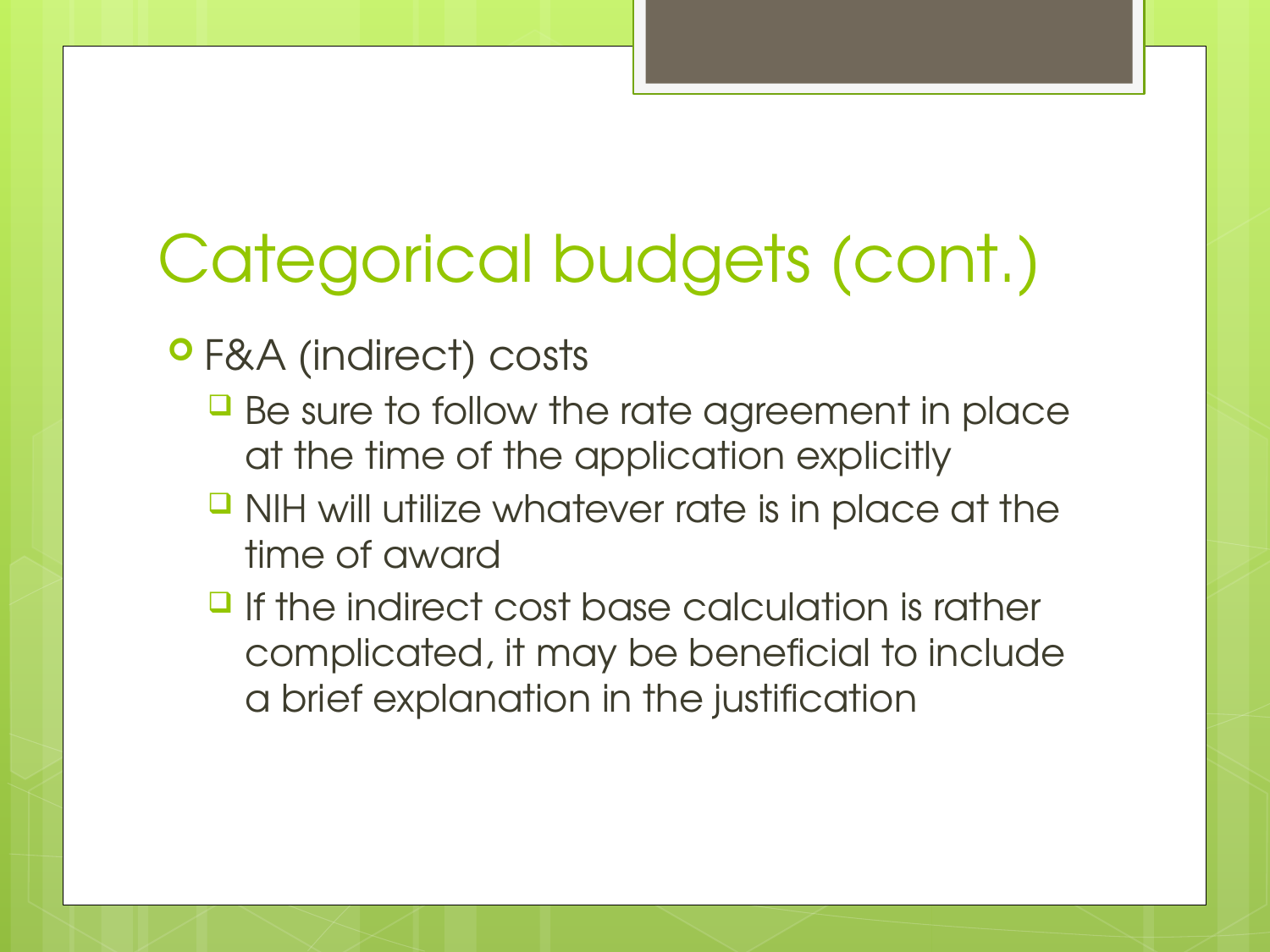

# Categorical budgets (cont.)
F&A (indirect) costs
Be sure to follow the rate agreement in place at the time of the application explicitly
NIH will utilize whatever rate is in place at the time of award
If the indirect cost base calculation is rather complicated, it may be beneficial to include a brief explanation in the justification